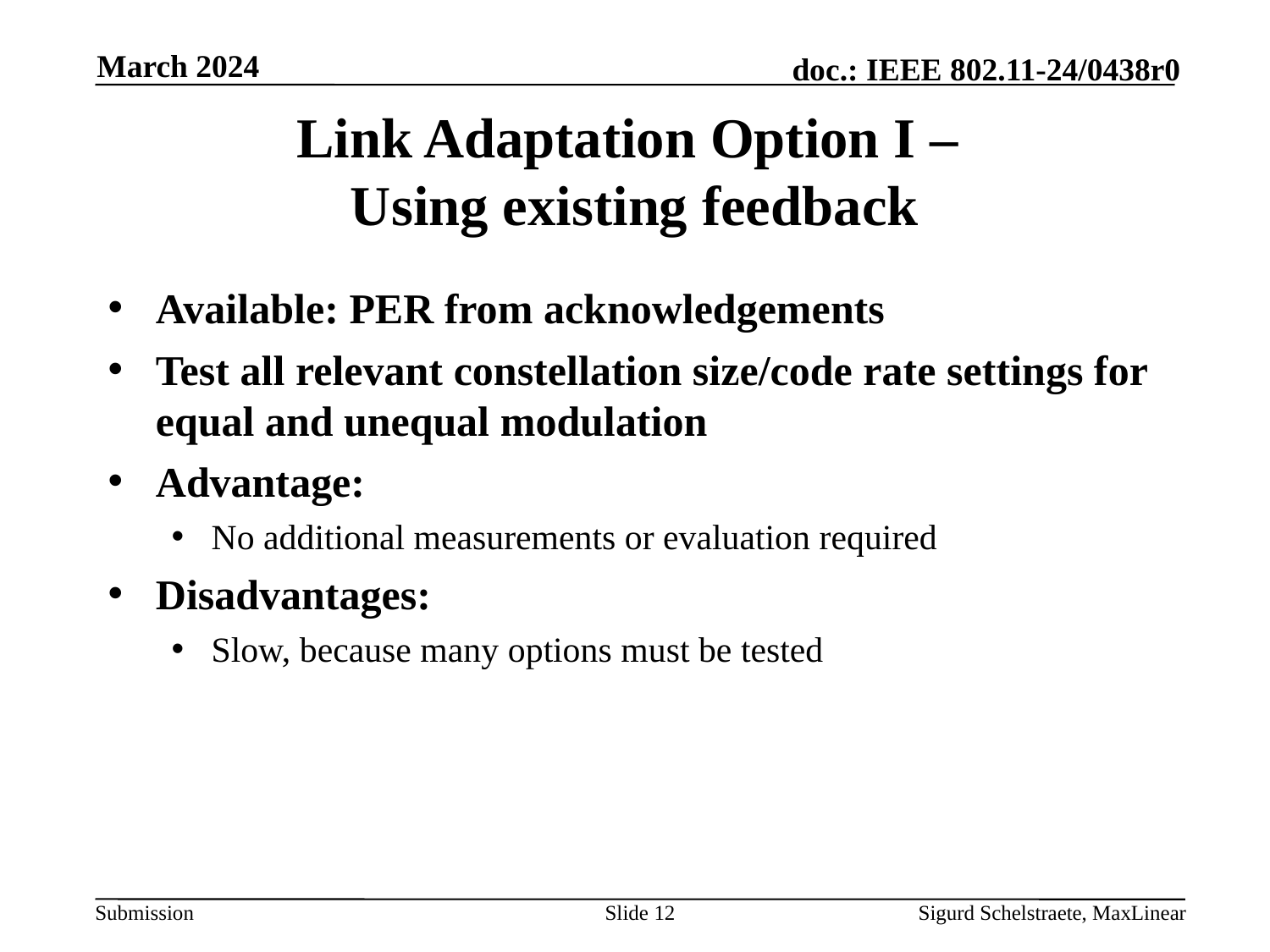

March 2024
# Link Adaptation Option I – Using existing feedback
Available: PER from acknowledgements
Test all relevant constellation size/code rate settings for equal and unequal modulation
Advantage:
No additional measurements or evaluation required
Disadvantages:
Slow, because many options must be tested

Slide 12
Sigurd Schelstraete, MaxLinear